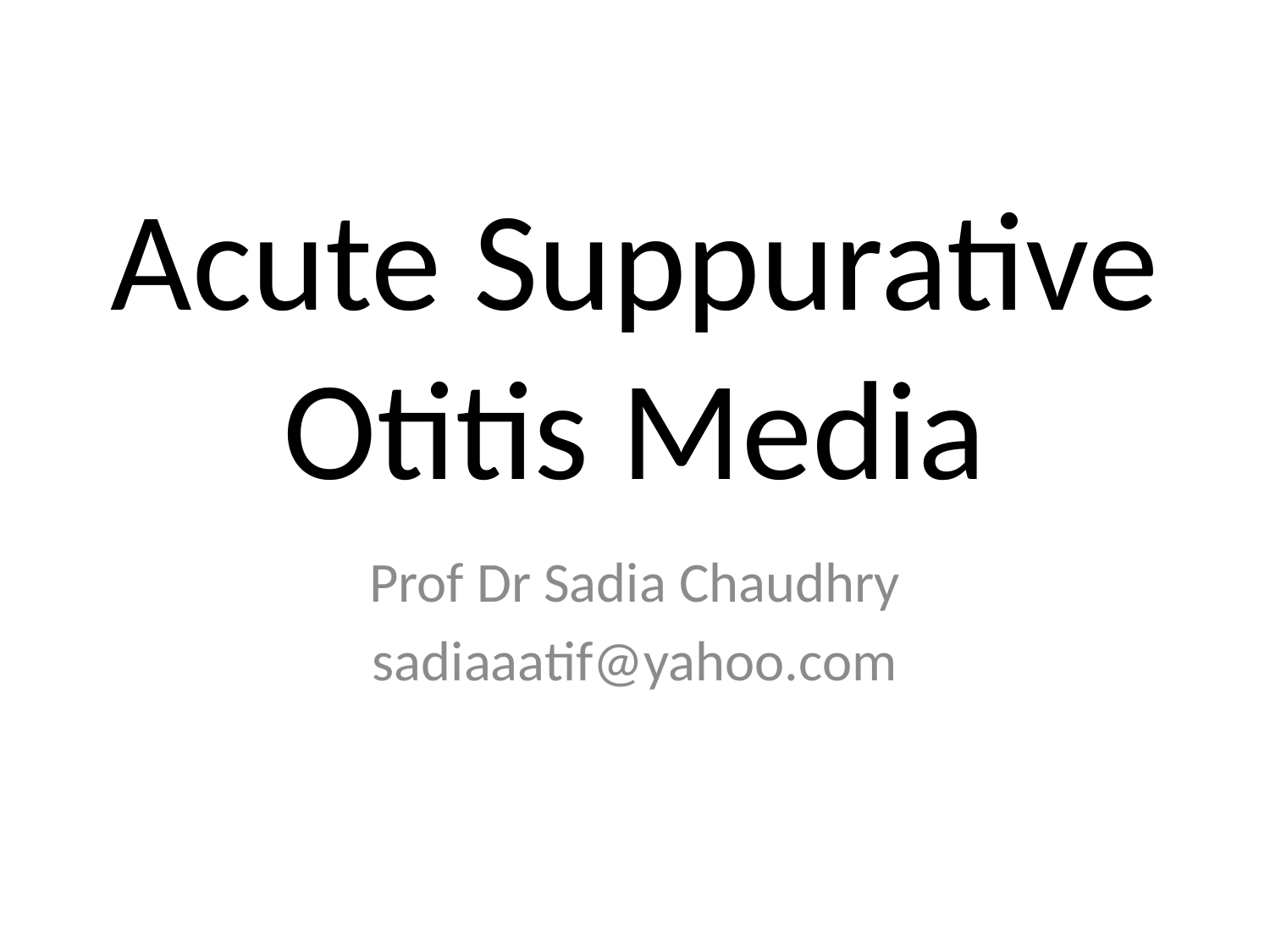

# Acute Suppurative Otitis Media
Prof Dr Sadia Chaudhry
sadiaaatif@yahoo.com